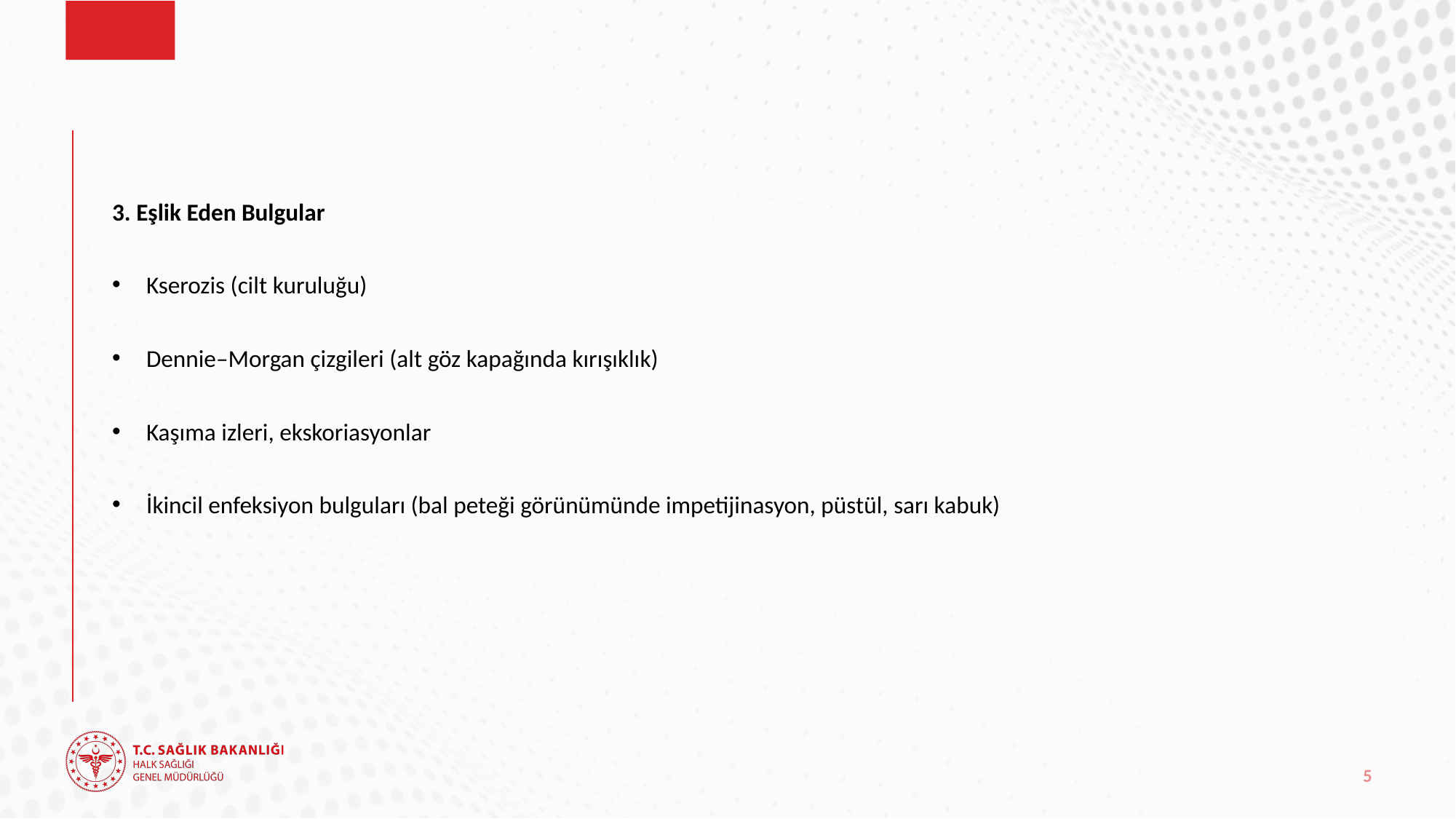

#
3. Eşlik Eden Bulgular
Kserozis (cilt kuruluğu)
Dennie–Morgan çizgileri (alt göz kapağında kırışıklık)
Kaşıma izleri, ekskoriasyonlar
İkincil enfeksiyon bulguları (bal peteği görünümünde impetijinasyon, püstül, sarı kabuk)
5